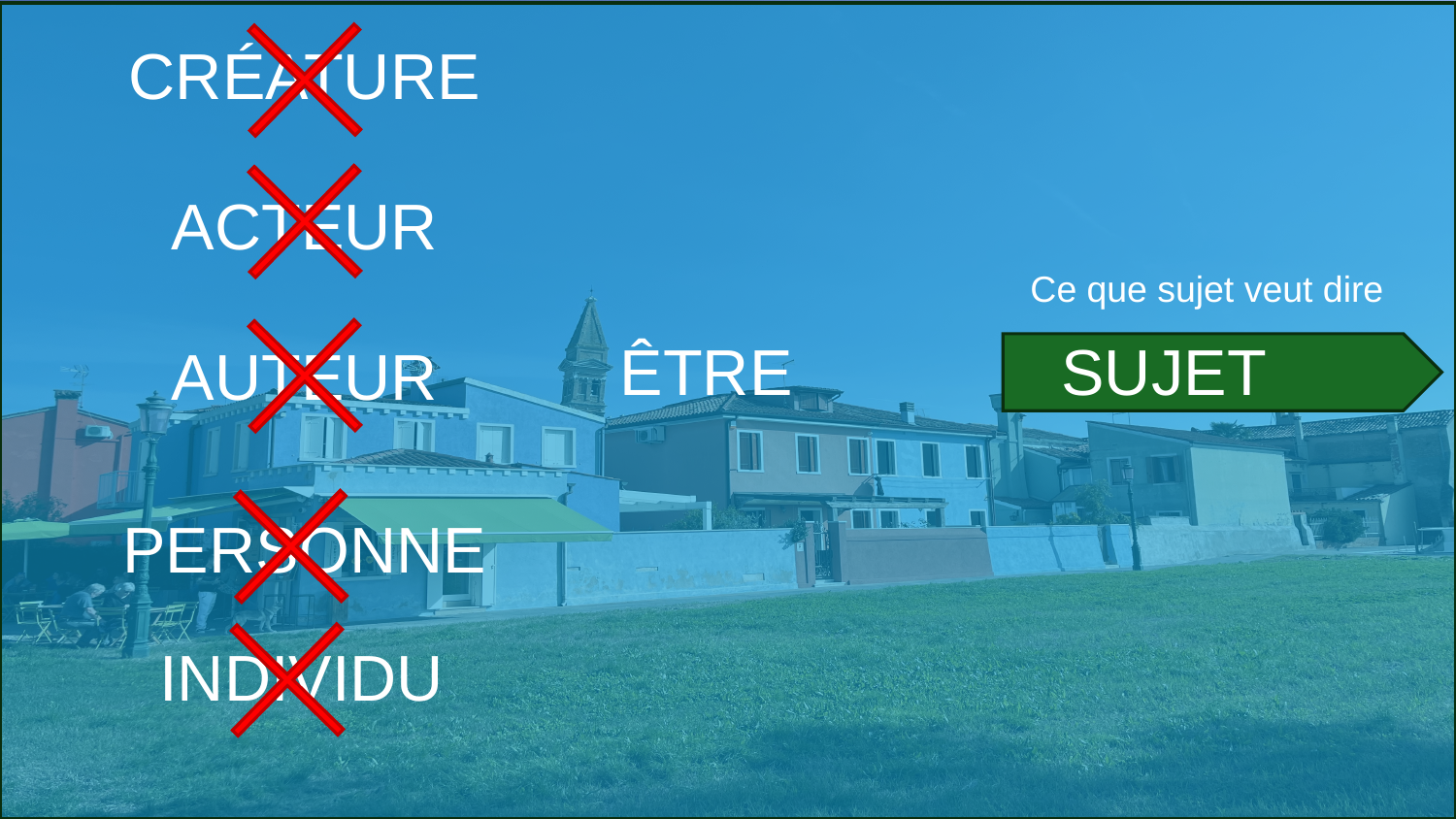

CRÉATURE

ACTEUR
Ce que sujet veut dire

SUJET
ÊTRE

AUTEUR

PERSONNE

INDIVIDU